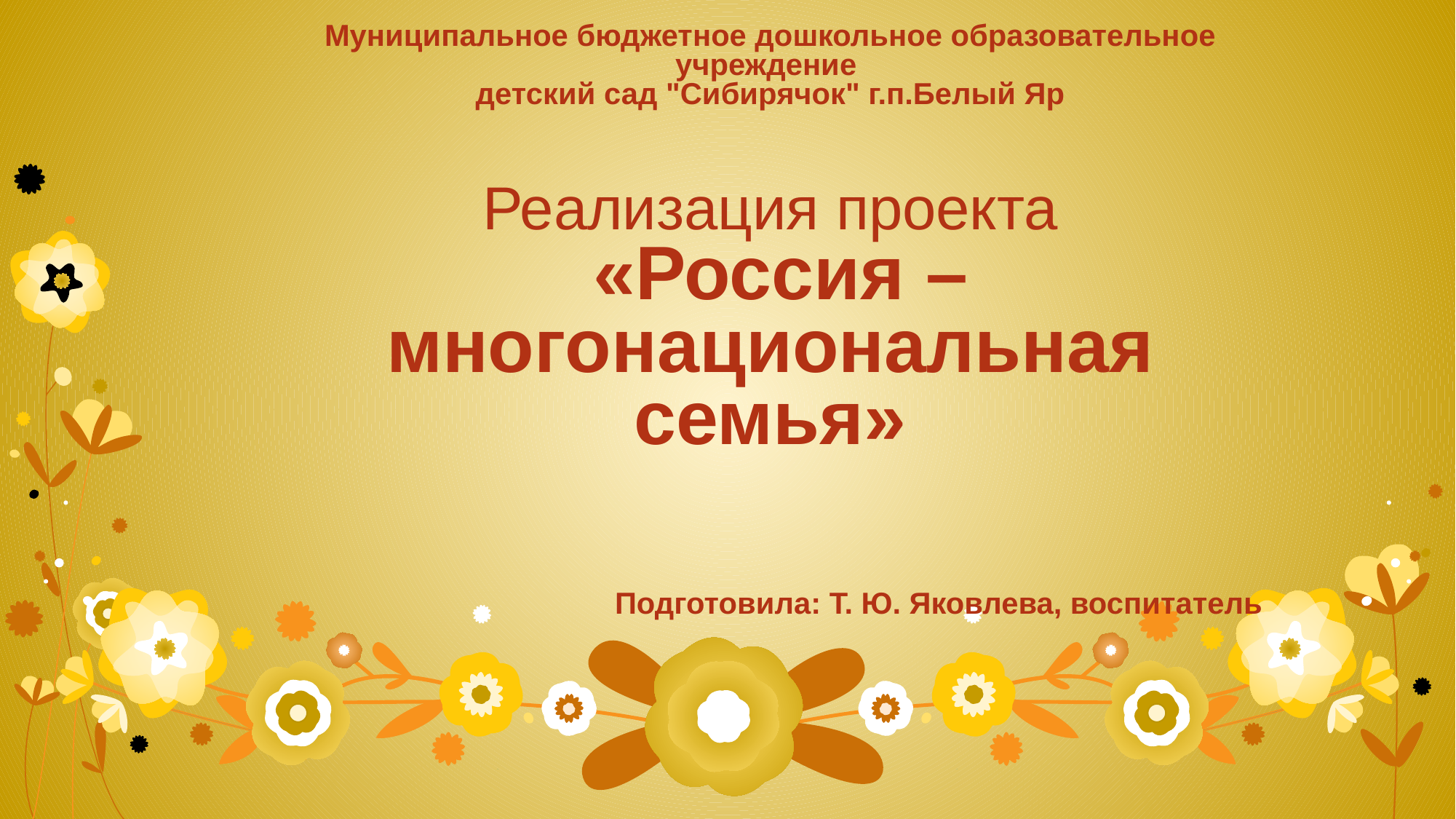

# Муниципальное бюджетное дошкольное образовательное учреждение детский сад "Сибирячок" г.п.Белый Яр Реализация проекта «Россия – многонациональная семья»
Подготовила: Т. Ю. Яковлева, воспитатель